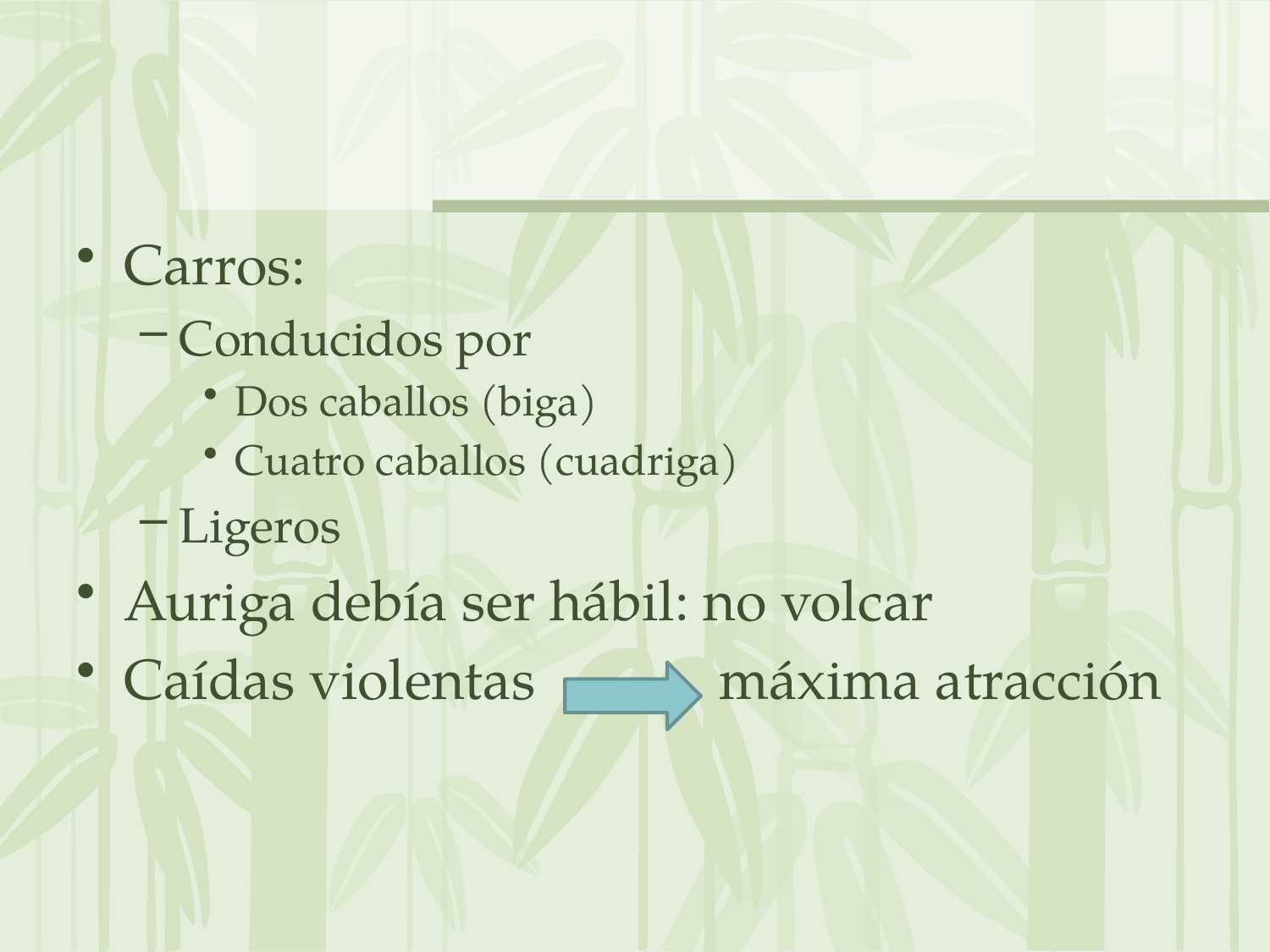

#
Carros:
Conducidos por
Dos caballos (biga)
Cuatro caballos (cuadriga)
Ligeros
Auriga debía ser hábil: no volcar
Caídas violentas             máxima atracción